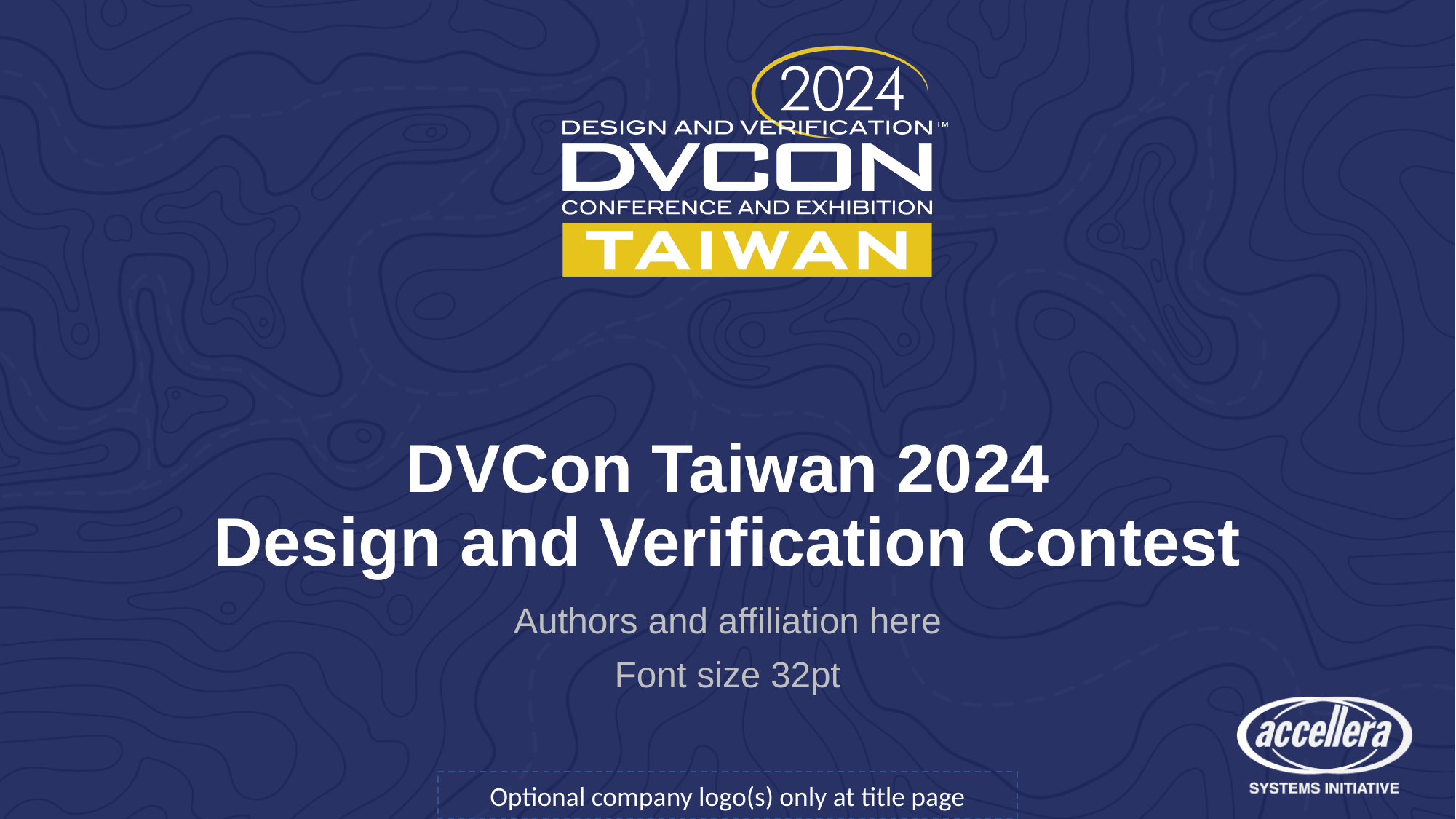

# DVCon Taiwan 2024 Design and Verification Contest
Authors and affiliation here
Font size 32pt
Optional company logo(s) only at title page